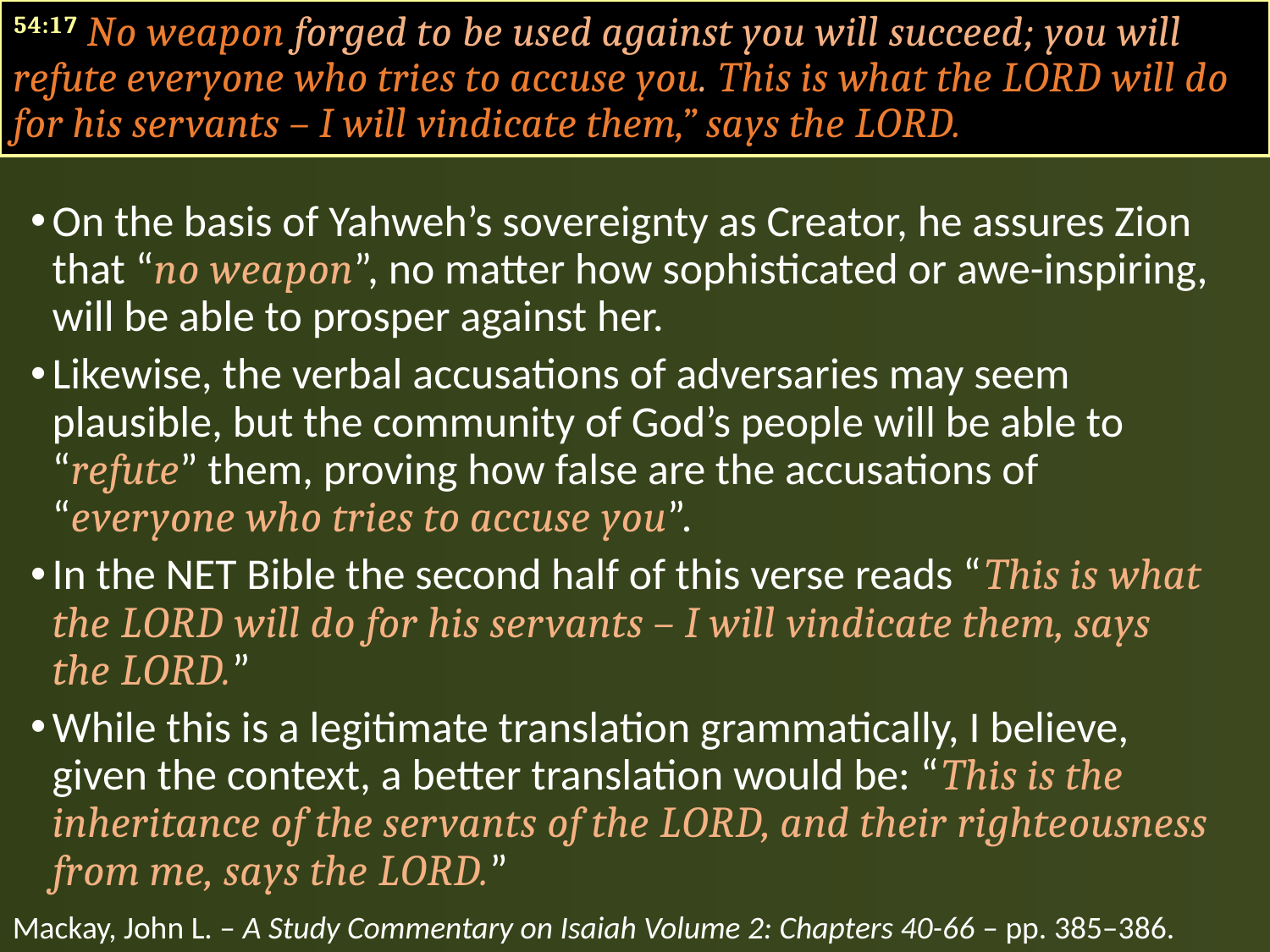

54:17 No weapon forged to be used against you will succeed; you will refute everyone who tries to accuse you. This is what the LORD will do for his servants – I will vindicate them,” says the LORD.
On the basis of Yahweh’s sovereignty as Creator, he assures Zion that “no weapon”, no matter how sophisticated or awe-inspiring, will be able to prosper against her.
Likewise, the verbal accusations of adversaries may seem plausible, but the community of God’s people will be able to “refute” them, proving how false are the accusations of “everyone who tries to accuse you”.
In the NET Bible the second half of this verse reads “This is what the LORD will do for his servants – I will vindicate them, says the LORD.”
While this is a legitimate translation grammatically, I believe, given the context, a better translation would be: “This is the inheritance of the servants of the LORD, and their righteousness from me, says the LORD.”
Mackay, John L. – A Study Commentary on Isaiah Volume 2: Chapters 40-66 – pp. 385–386.